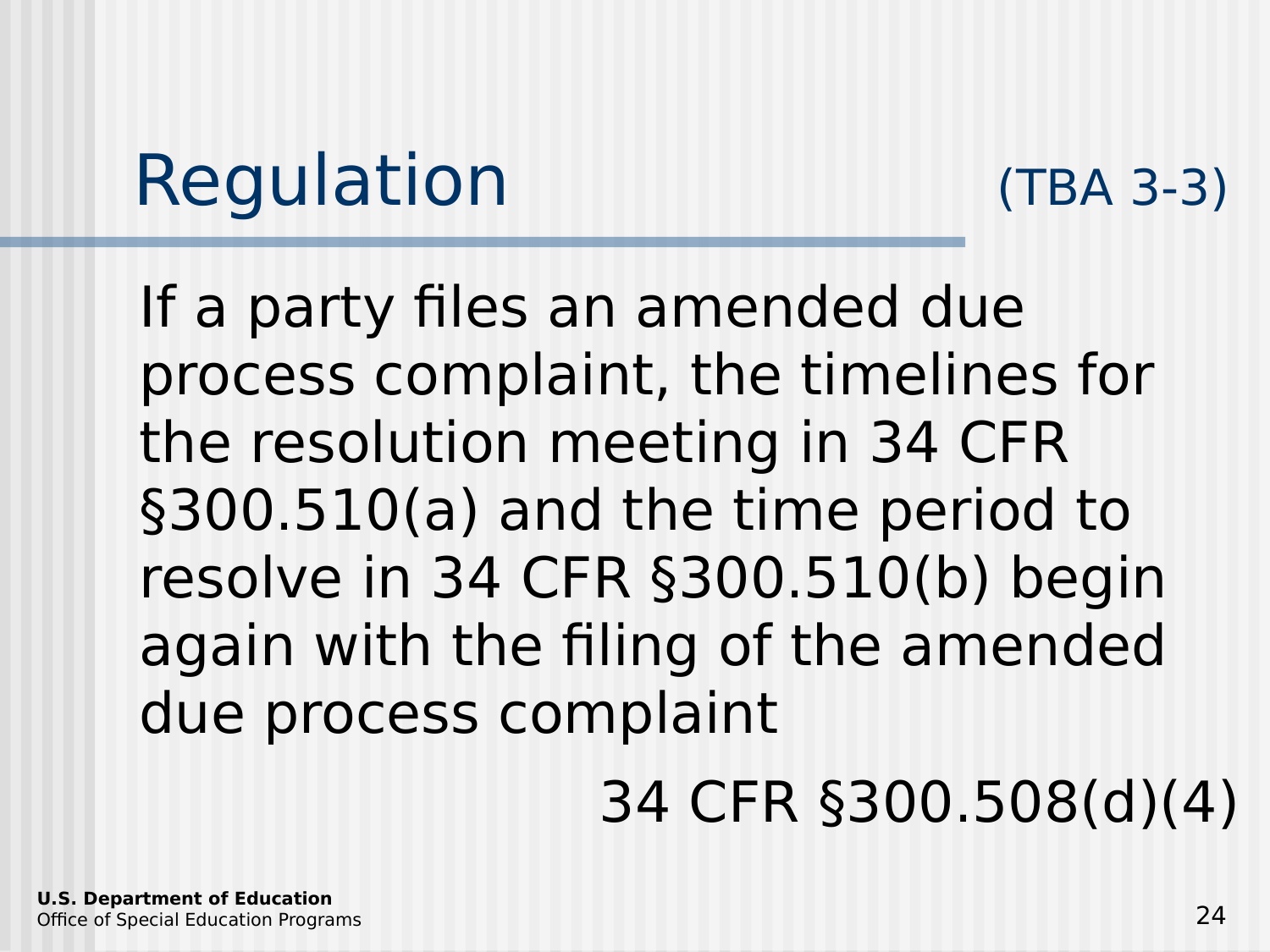

# Regulation 	(TBA 3-3)
If a party files an amended due process complaint, the timelines for the resolution meeting in 34 CFR §300.510(a) and the time period to resolve in 34 CFR §300.510(b) begin again with the filing of the amended due process complaint
34 CFR §300.508(d)(4)
24